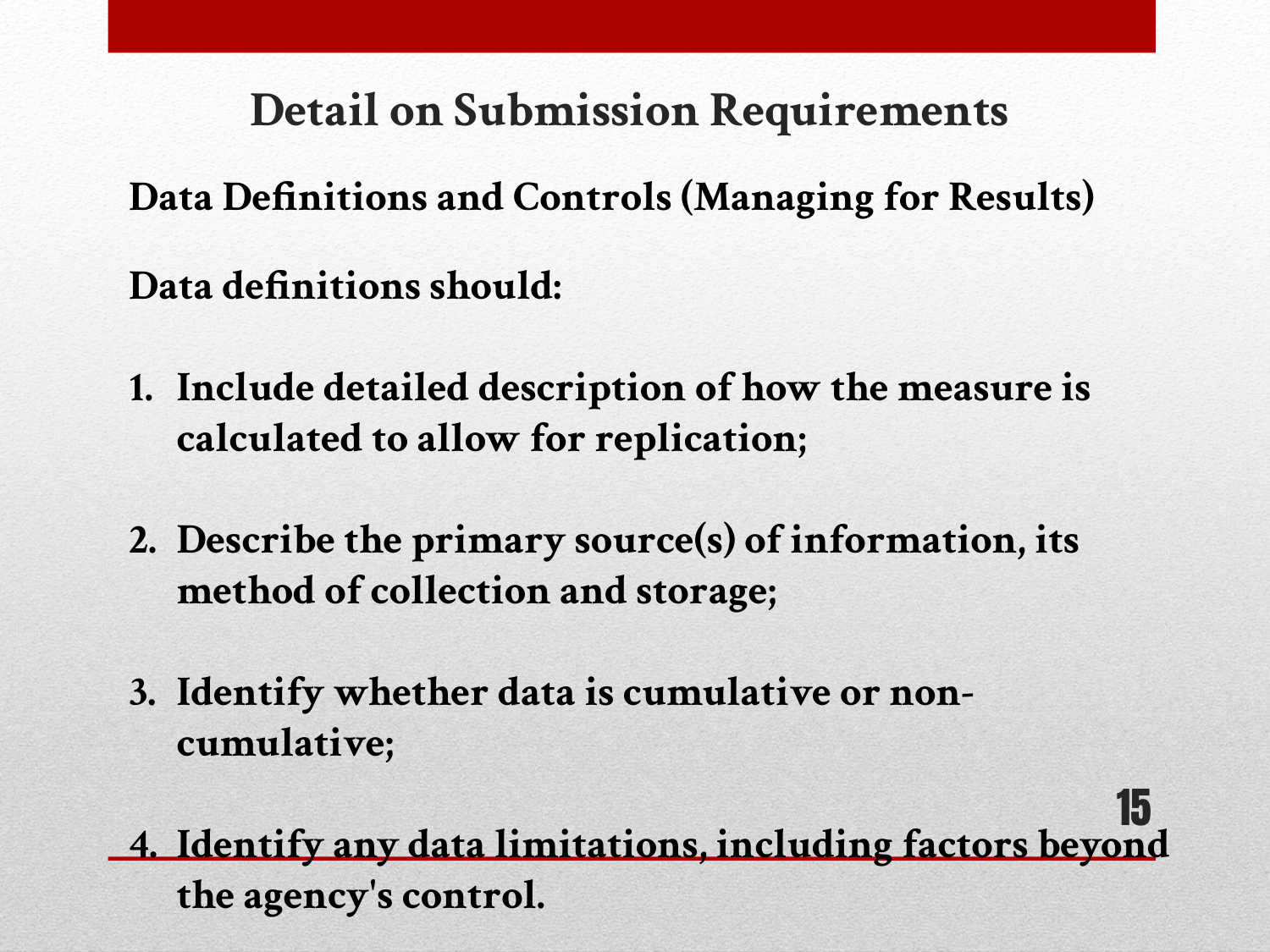

# Detail on Submission Requirements
Data Definitions and Controls (Managing for Results)
Data definitions should:
Include detailed description of how the measure is calculated to allow for replication;
Describe the primary source(s) of information, its method of collection and storage;
Identify whether data is cumulative or non-cumulative;
Identify any data limitations, including factors beyond the agency's control.

15